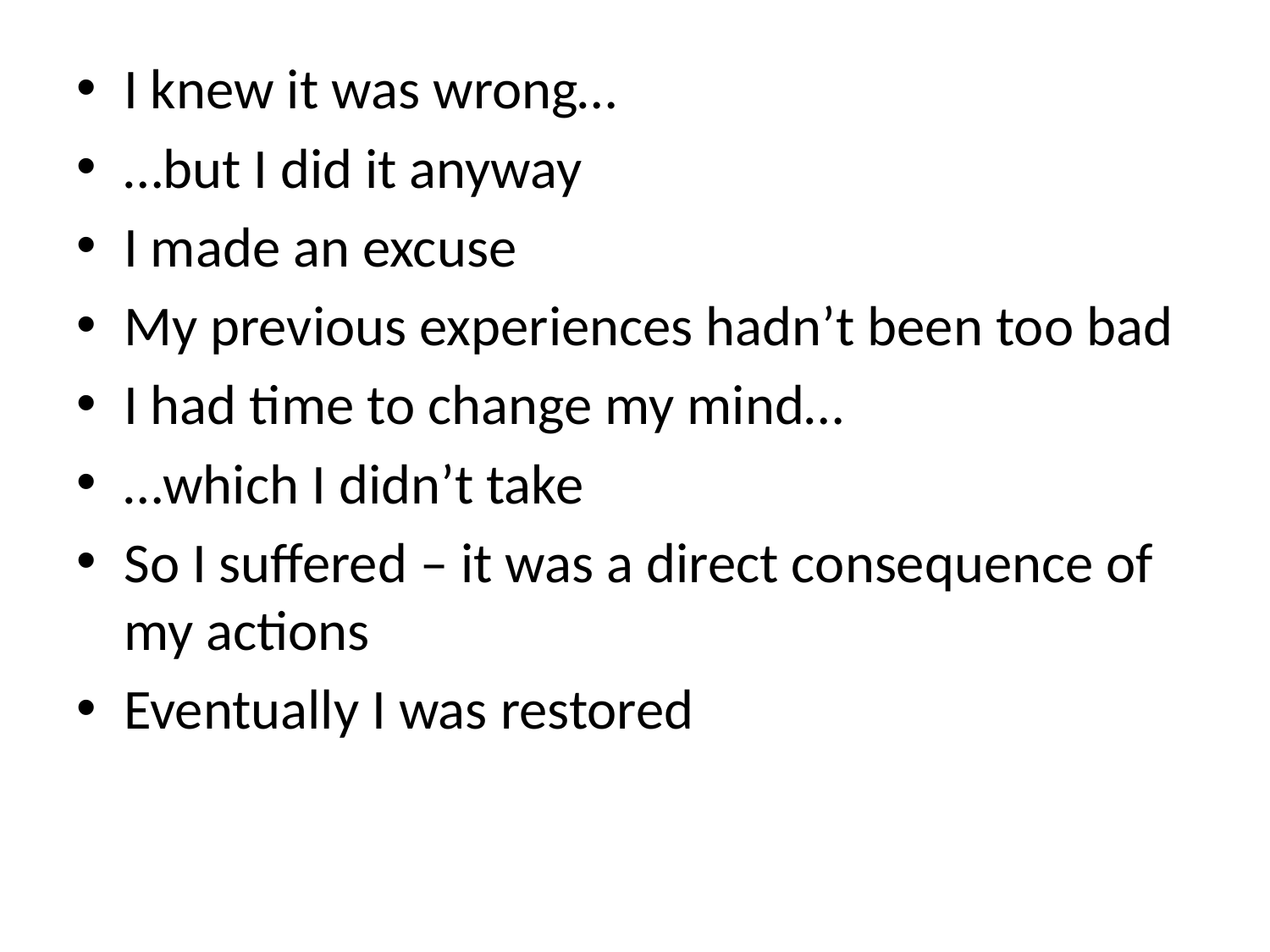

I knew it was wrong…
…but I did it anyway
I made an excuse
My previous experiences hadn’t been too bad
I had time to change my mind…
…which I didn’t take
So I suffered – it was a direct consequence of my actions
Eventually I was restored